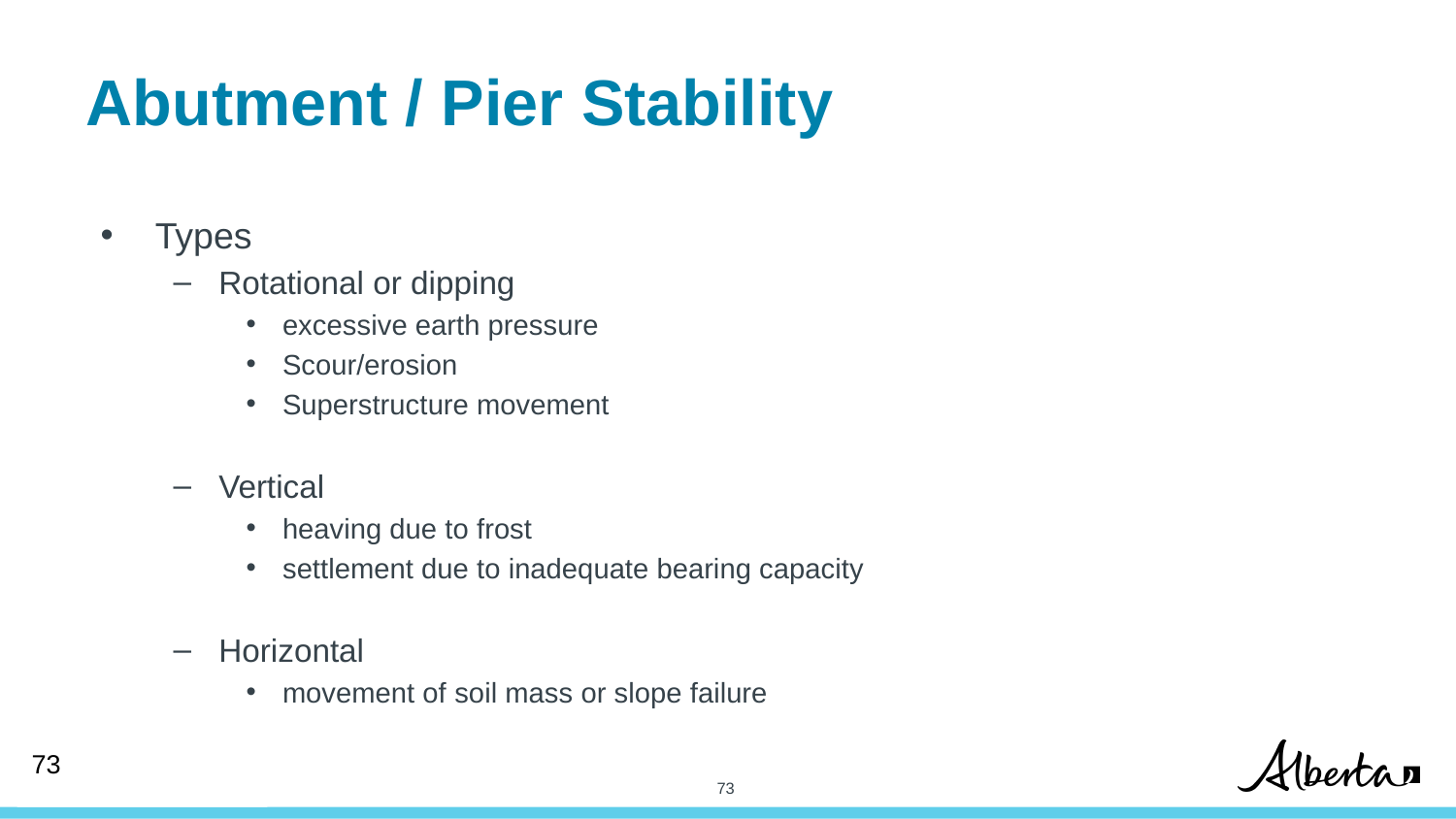

# Abutment / Pier Stability
Types
Rotational or dipping
excessive earth pressure
Scour/erosion
Superstructure movement

Vertical
heaving due to frost
settlement due to inadequate bearing capacity

Horizontal
movement of soil mass or slope failure

73
73